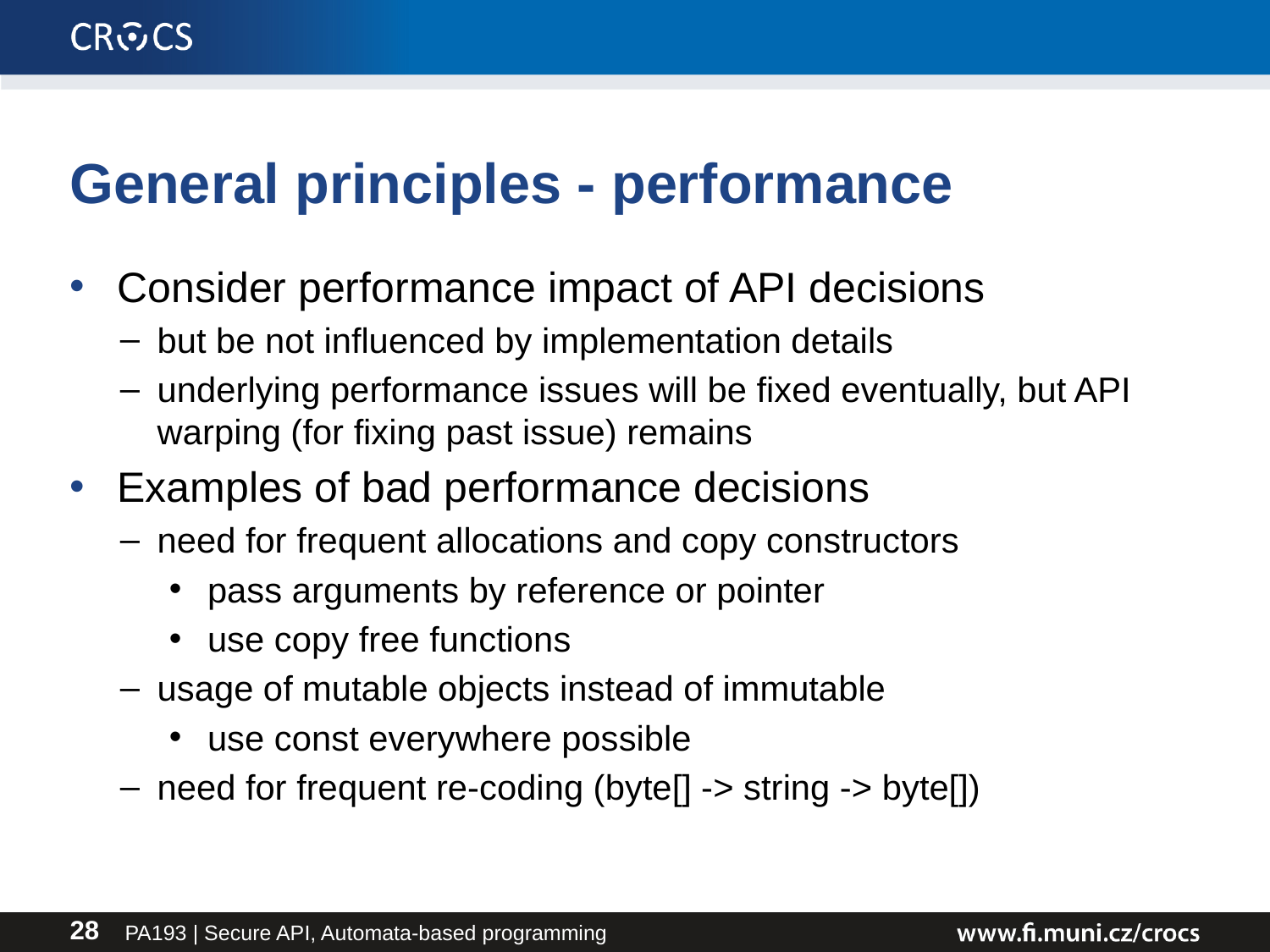

# General principles - performance
Consider performance impact of API decisions
but be not influenced by implementation details
underlying performance issues will be fixed eventually, but API warping (for fixing past issue) remains
Examples of bad performance decisions
need for frequent allocations and copy constructors
pass arguments by reference or pointer
use copy free functions
usage of mutable objects instead of immutable
use const everywhere possible
need for frequent re-coding (byte[] -> string -> byte[])

PA193 | Secure API, Automata-based programming
28